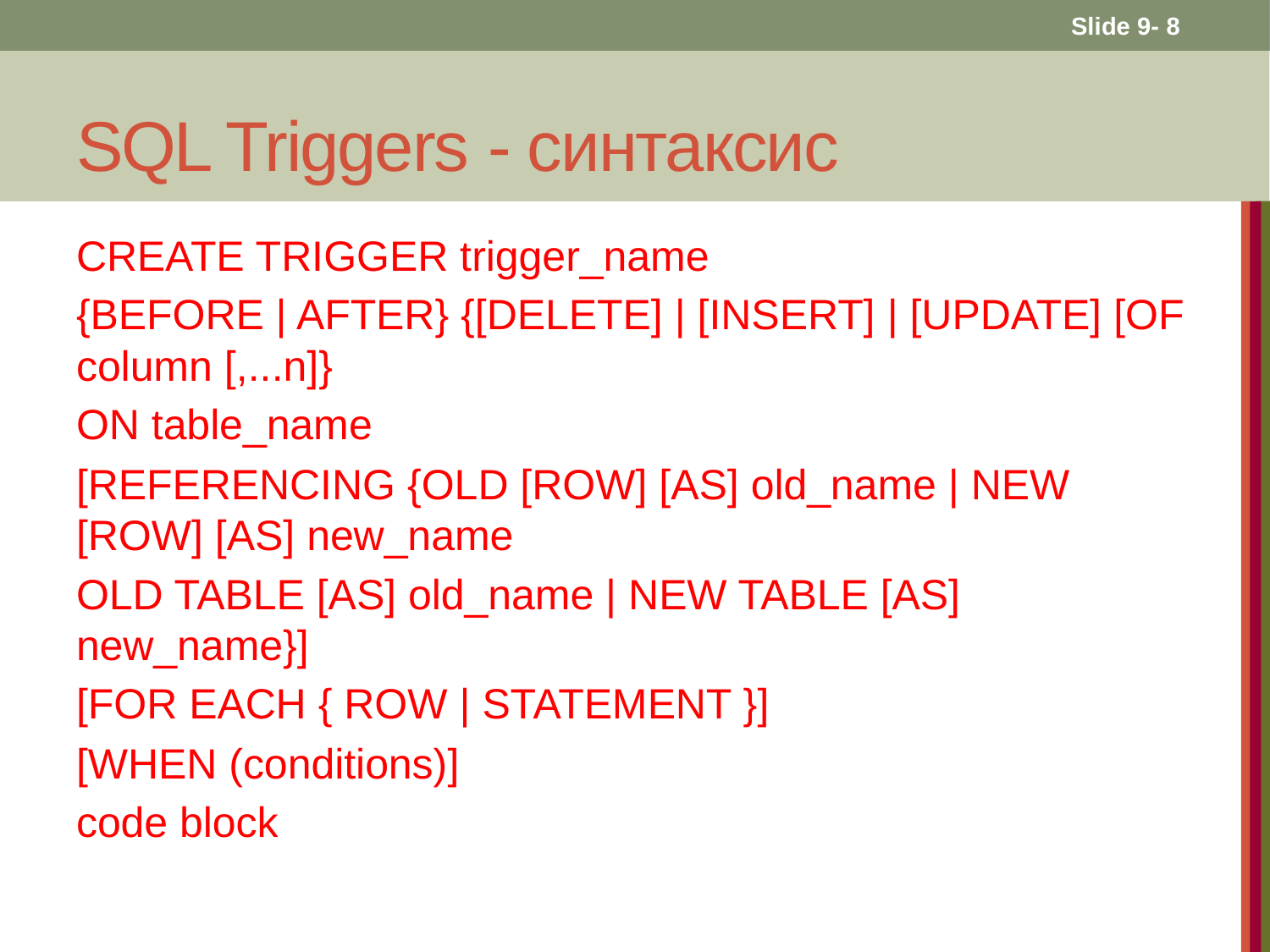

Slide 9- 8
# SQL Triggers - синтаксис
CREATE TRIGGER trigger_name
{BEFORE | AFTER} {[DELETE] | [INSERT] | [UPDATE] [OF column [,...n]}
ON table_name
[REFERENCING {OLD [ROW] [AS] old_name | NEW [ROW] [AS] new_name
OLD TABLE [AS] old_name | NEW TABLE [AS] new_name}]
[FOR EACH { ROW | STATEMENT }]
[WHEN (conditions)]
code block